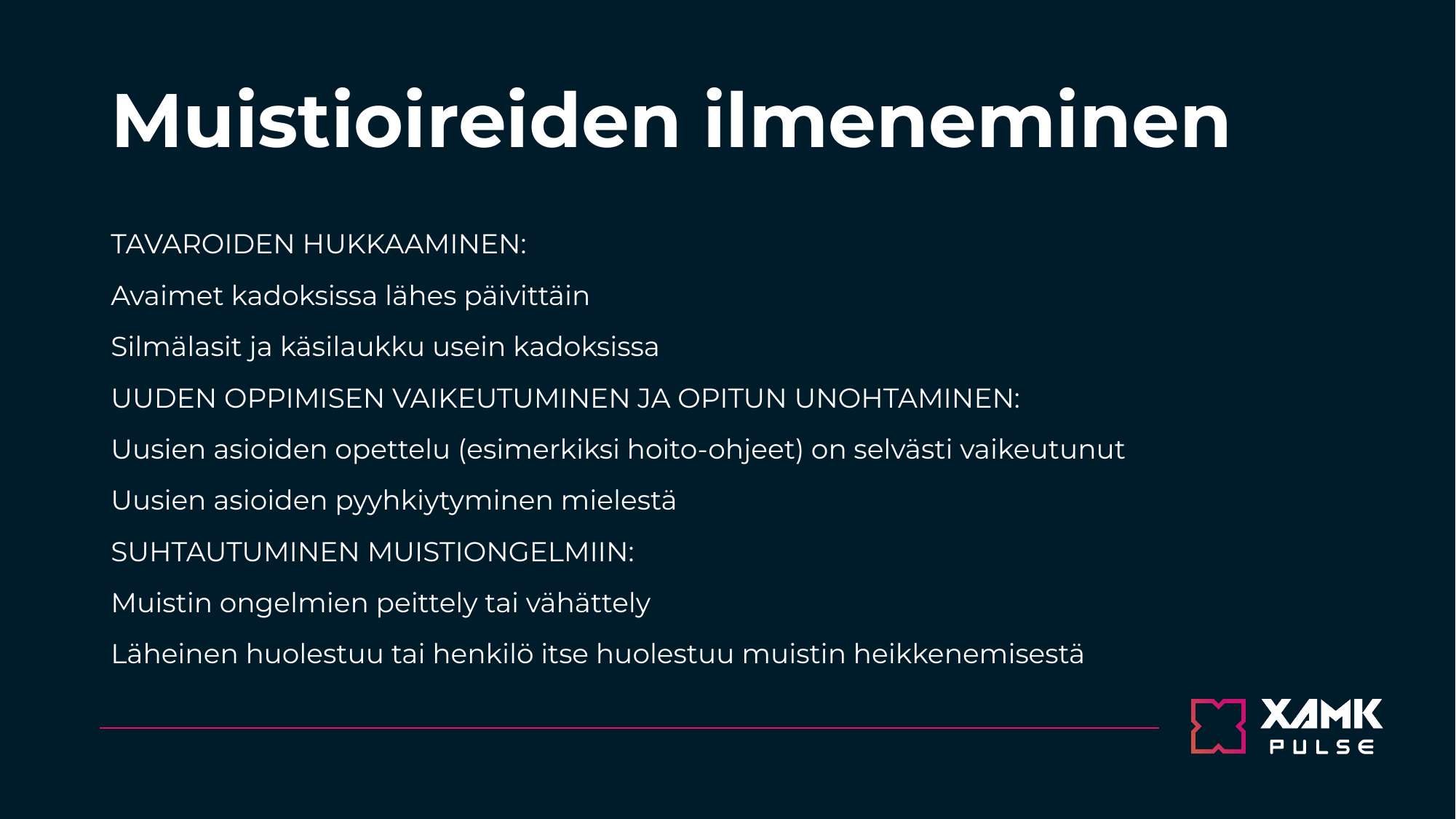

# Muistioireiden ilmeneminen
TAVAROIDEN HUKKAAMINEN:
Avaimet kadoksissa lähes päivittäin
Silmälasit ja käsilaukku usein kadoksissa
UUDEN OPPIMISEN VAIKEUTUMINEN JA OPITUN UNOHTAMINEN:
Uusien asioiden opettelu (esimerkiksi hoito-ohjeet) on selvästi vaikeutunut
Uusien asioiden pyyhkiytyminen mielestä
SUHTAUTUMINEN MUISTIONGELMIIN:
Muistin ongelmien peittely tai vähättely
Läheinen huolestuu tai henkilö itse huolestuu muistin heikkenemisestä